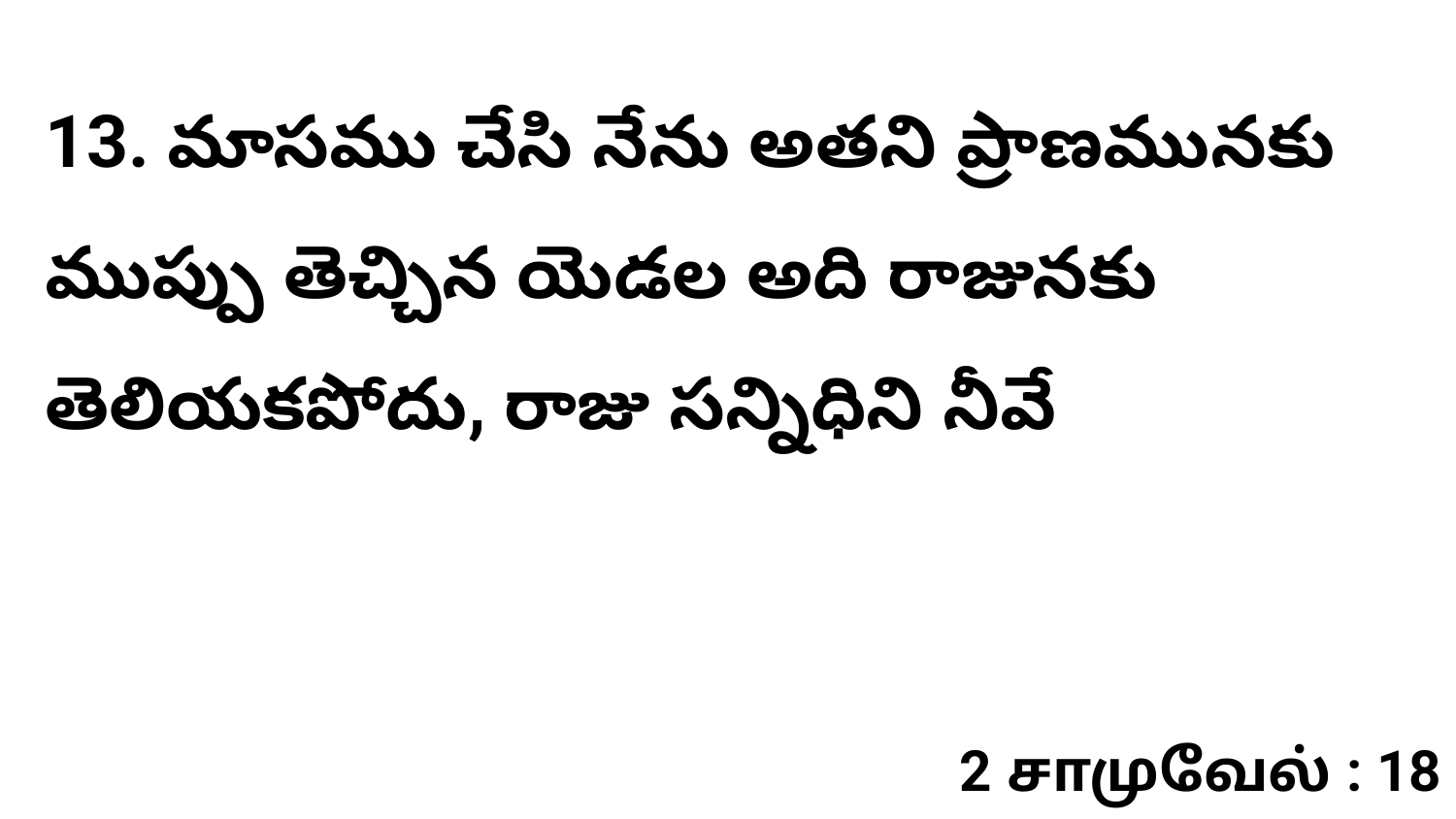

13. ​మాసము చేసి నేను అతని ప్రాణమునకు ముప్పు తెచ్చిన యెడల అది రాజునకు తెలియకపోదు, రాజు సన్నిధిని నీవే
2 சாமுவேல் : 18